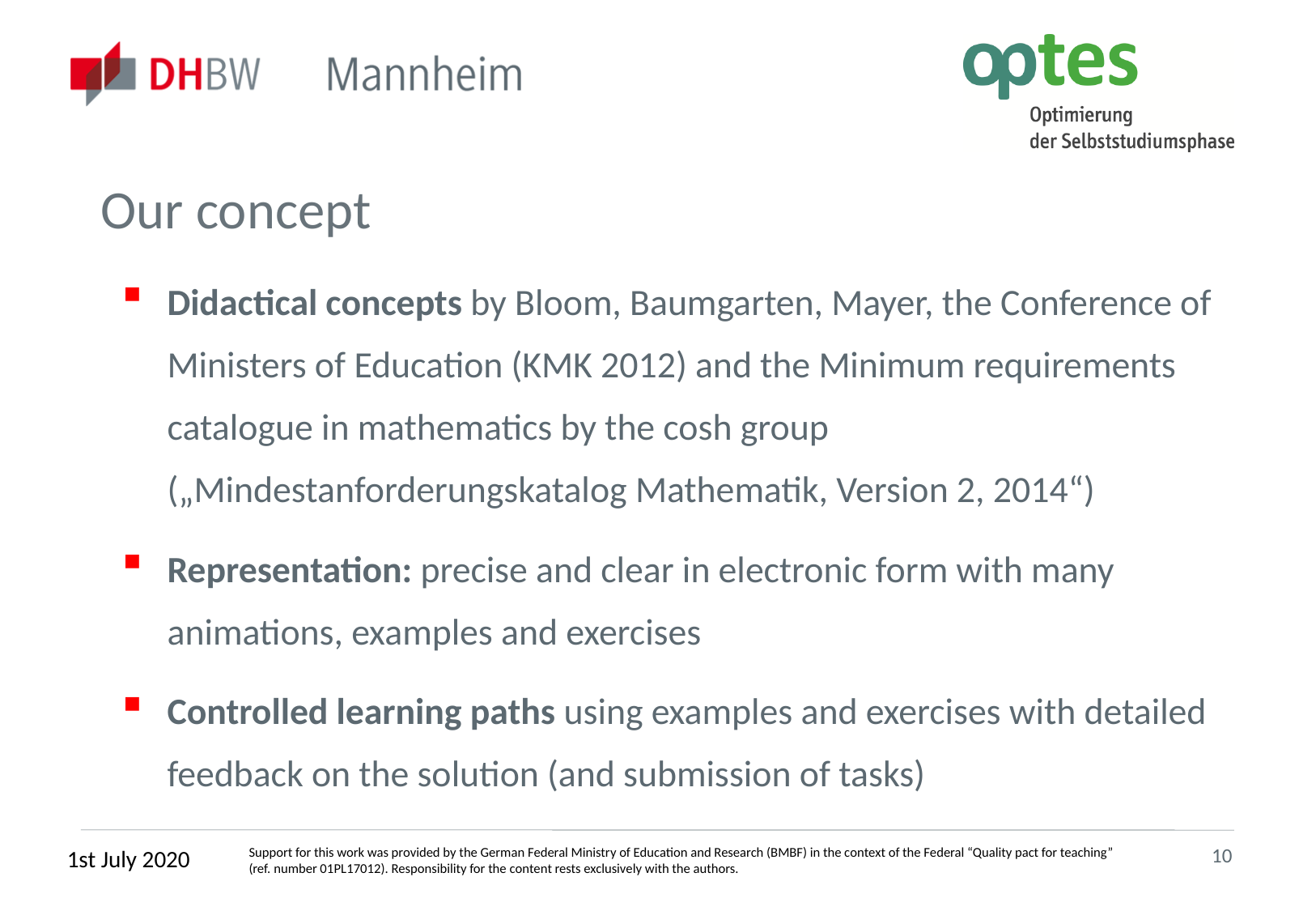

# Our concept
Didactical concepts by Bloom, Baumgarten, Mayer, the Conference of Ministers of Education (KMK 2012) and the Minimum requirements catalogue in mathematics by the cosh group („Mindestanforderungskatalog Mathematik, Version 2, 2014“)
Representation: precise and clear in electronic form with many animations, examples and exercises
Controlled learning paths using examples and exercises with detailed feedback on the solution (and submission of tasks)
10
1st July 2020